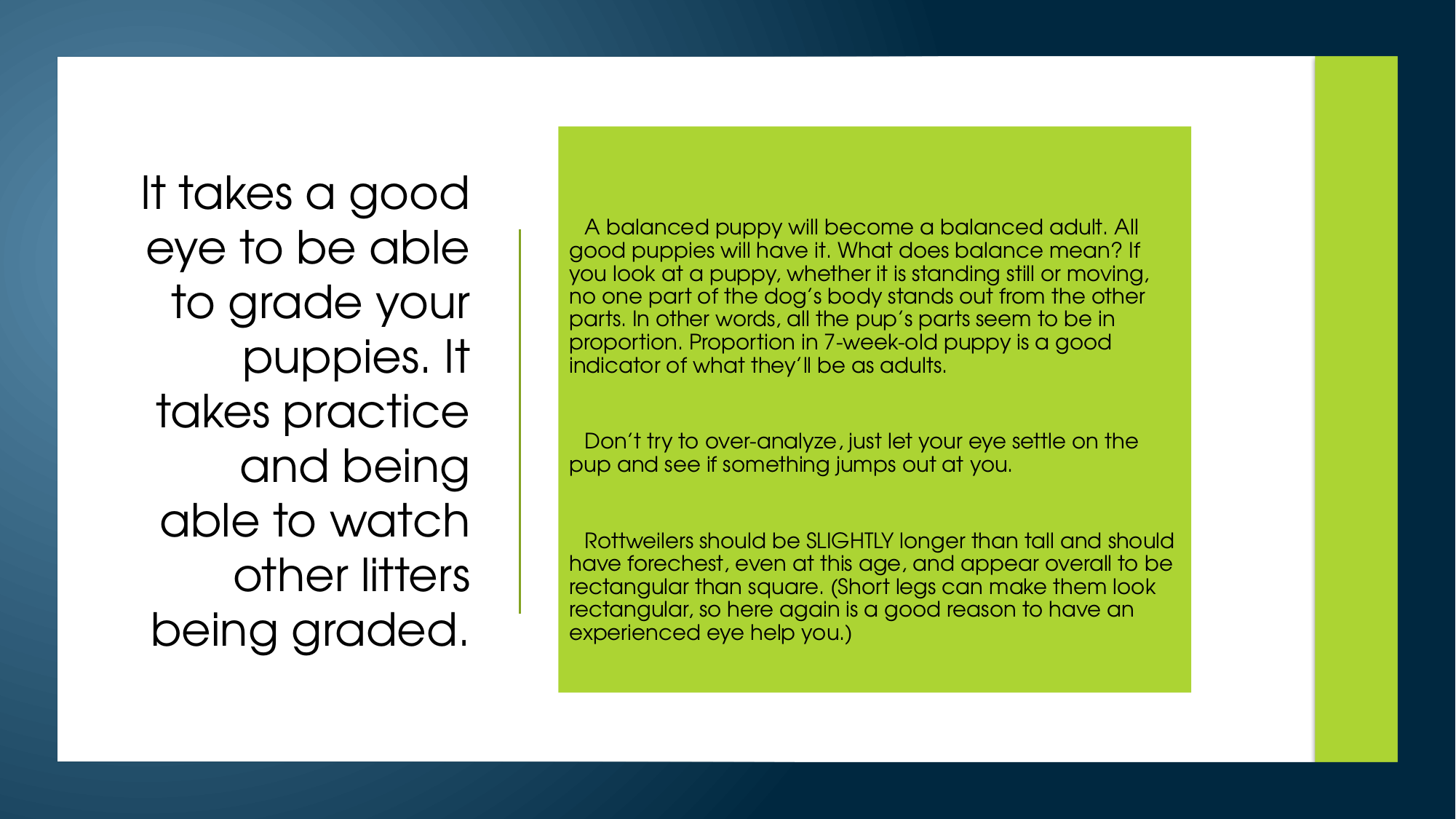

A balanced puppy will become a balanced adult. All good puppies will have it. What does balance mean? If you look at a puppy, whether it is standing still or moving, no one part of the dog’s body stands out from the other parts. In other words, all the pup’s parts seem to be in proportion. Proportion in 7-week-old puppy is a good indicator of what they’ll be as adults.

Don’t try to over-analyze, just let your eye settle on the pup and see if something jumps out at you.

Rottweilers should be SLIGHTLY longer than tall and should have forechest, even at this age, and appear overall to be rectangular than square. (Short legs can make them look rectangular, so here again is a good reason to have an experienced eye help you.)
# It takes a good eye to be able to grade your puppies. It takes practice and being able to watch other litters being graded.